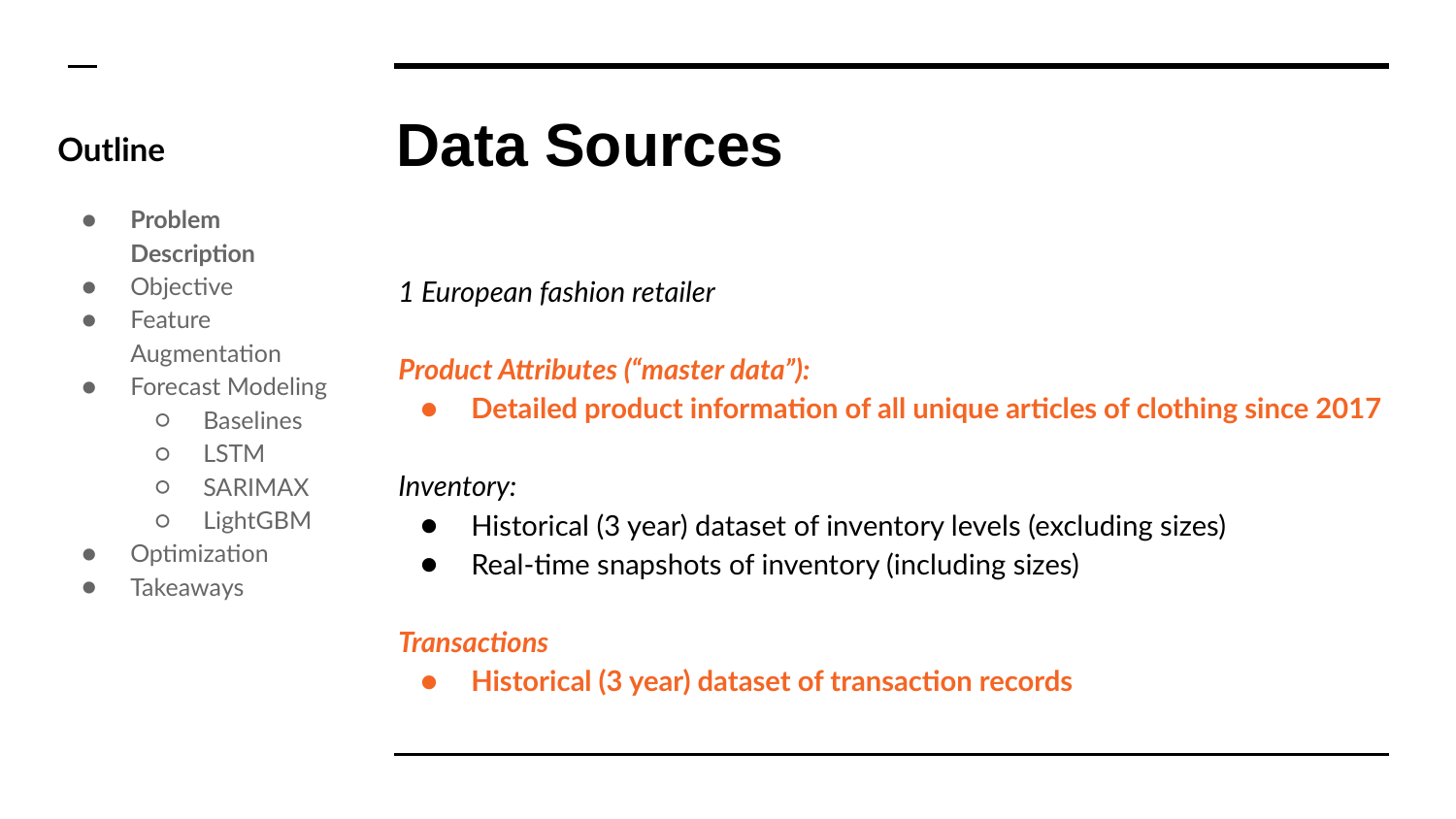

# Data Sources

Outline
Problem Description
Objective
Feature Augmentation
Forecast Modeling
Baselines
LSTM
SARIMAX
LightGBM
Optimization
Takeaways
1 European fashion retailer

Product Attributes (“master data”):
Detailed product information of all unique articles of clothing since 2017

Inventory:
Historical (3 year) dataset of inventory levels (excluding sizes)
Real-time snapshots of inventory (including sizes)

Transactions
Historical (3 year) dataset of transaction records